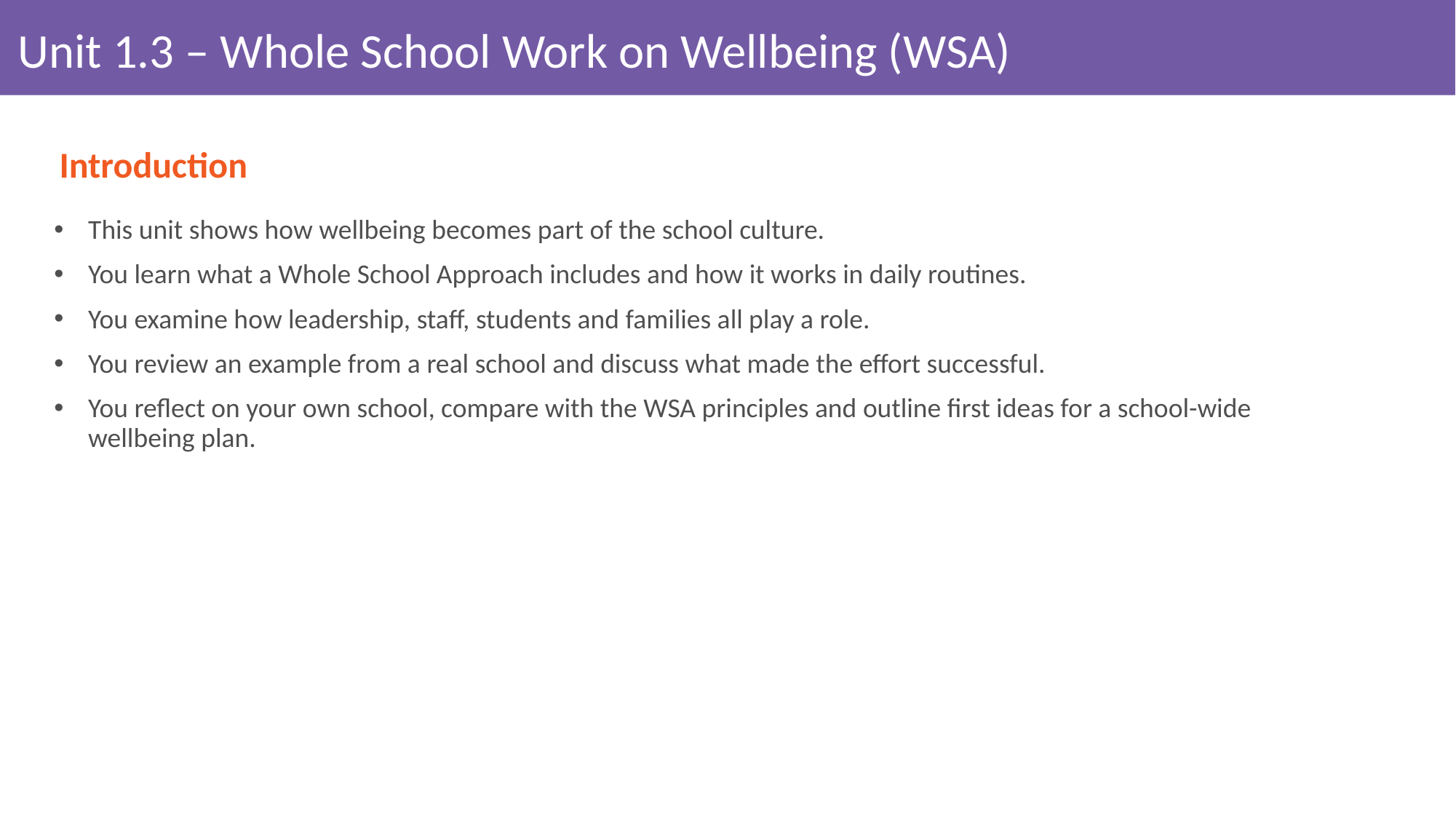

# Unit 1.3 – Whole School Work on Wellbeing (WSA)
Introduction
This unit shows how wellbeing becomes part of the school culture.
You learn what a Whole School Approach includes and how it works in daily routines.
You examine how leadership, staff, students and families all play a role.
You review an example from a real school and discuss what made the effort successful.
You reflect on your own school, compare with the WSA principles and outline first ideas for a school-wide wellbeing plan.